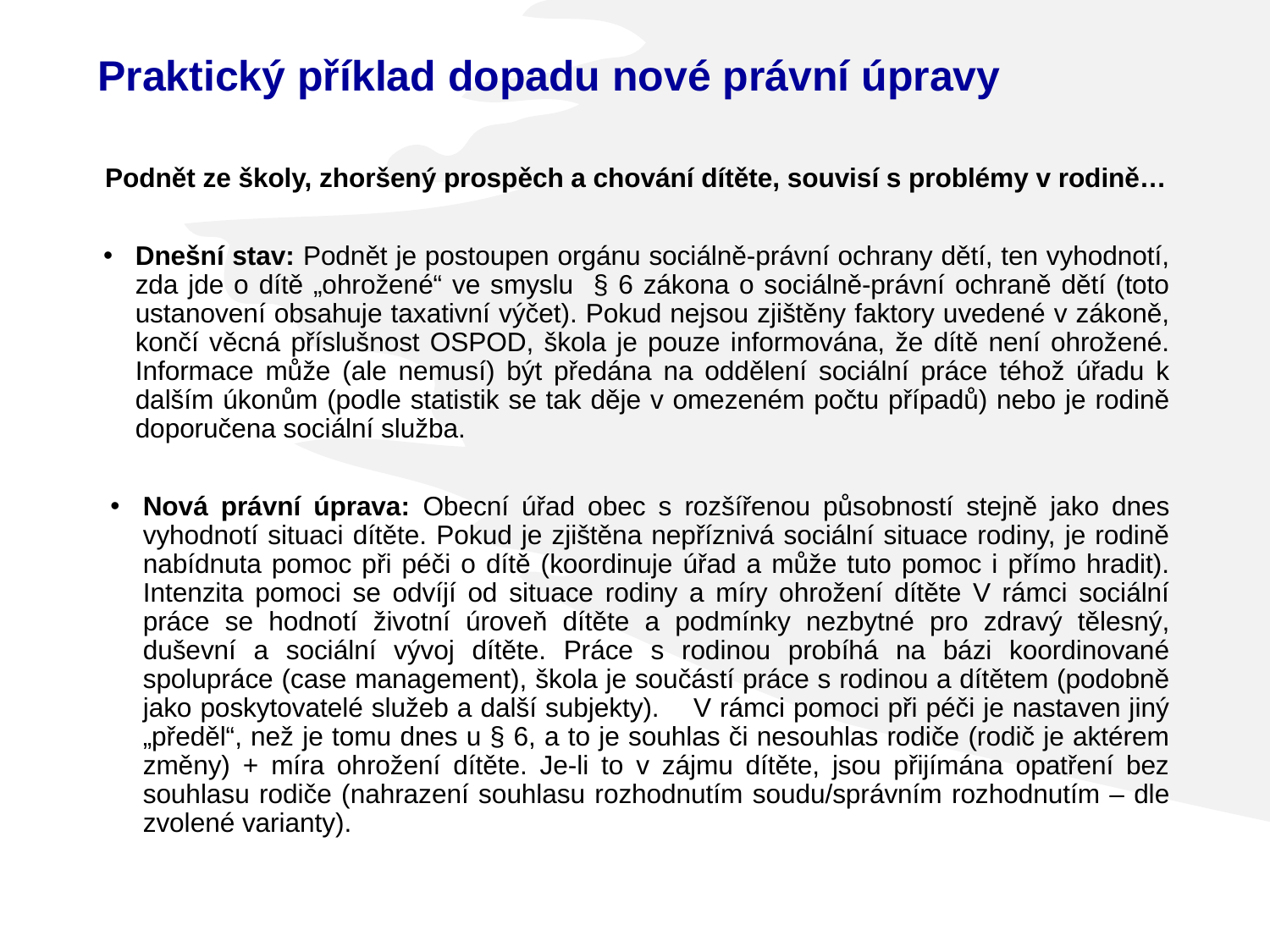

# Praktický příklad dopadu nové právní úpravy

Podnět ze školy, zhoršený prospěch a chování dítěte, souvisí s problémy v rodině…

Dnešní stav: Podnět je postoupen orgánu sociálně-právní ochrany dětí, ten vyhodnotí, zda jde o dítě „ohrožené“ ve smyslu  § 6 zákona o sociálně-právní ochraně dětí (toto ustanovení obsahuje taxativní výčet). Pokud nejsou zjištěny faktory uvedené v zákoně, končí věcná příslušnost OSPOD, škola je pouze informována, že dítě není ohrožené. Informace může (ale nemusí) být předána na oddělení sociální práce téhož úřadu k dalším úkonům (podle statistik se tak děje v omezeném počtu případů) nebo je rodině doporučena sociální služba.

Nová právní úprava: Obecní úřad obec s rozšířenou působností stejně jako dnes vyhodnotí situaci dítěte. Pokud je zjištěna nepříznivá sociální situace rodiny, je rodině nabídnuta pomoc při péči o dítě (koordinuje úřad a může tuto pomoc i přímo hradit). Intenzita pomoci se odvíjí od situace rodiny a míry ohrožení dítěte V rámci sociální práce se hodnotí životní úroveň dítěte a podmínky nezbytné pro zdravý tělesný, duševní a sociální vývoj dítěte. Práce s rodinou probíhá na bázi koordinované spolupráce (case management), škola je součástí práce s rodinou a dítětem (podobně jako poskytovatelé služeb a další subjekty).    V rámci pomoci při péči je nastaven jiný „předěl“, než je tomu dnes u § 6, a to je souhlas či nesouhlas rodiče (rodič je aktérem změny) + míra ohrožení dítěte. Je-li to v zájmu dítěte, jsou přijímána opatření bez souhlasu rodiče (nahrazení souhlasu rozhodnutím soudu/správním rozhodnutím – dle zvolené varianty).